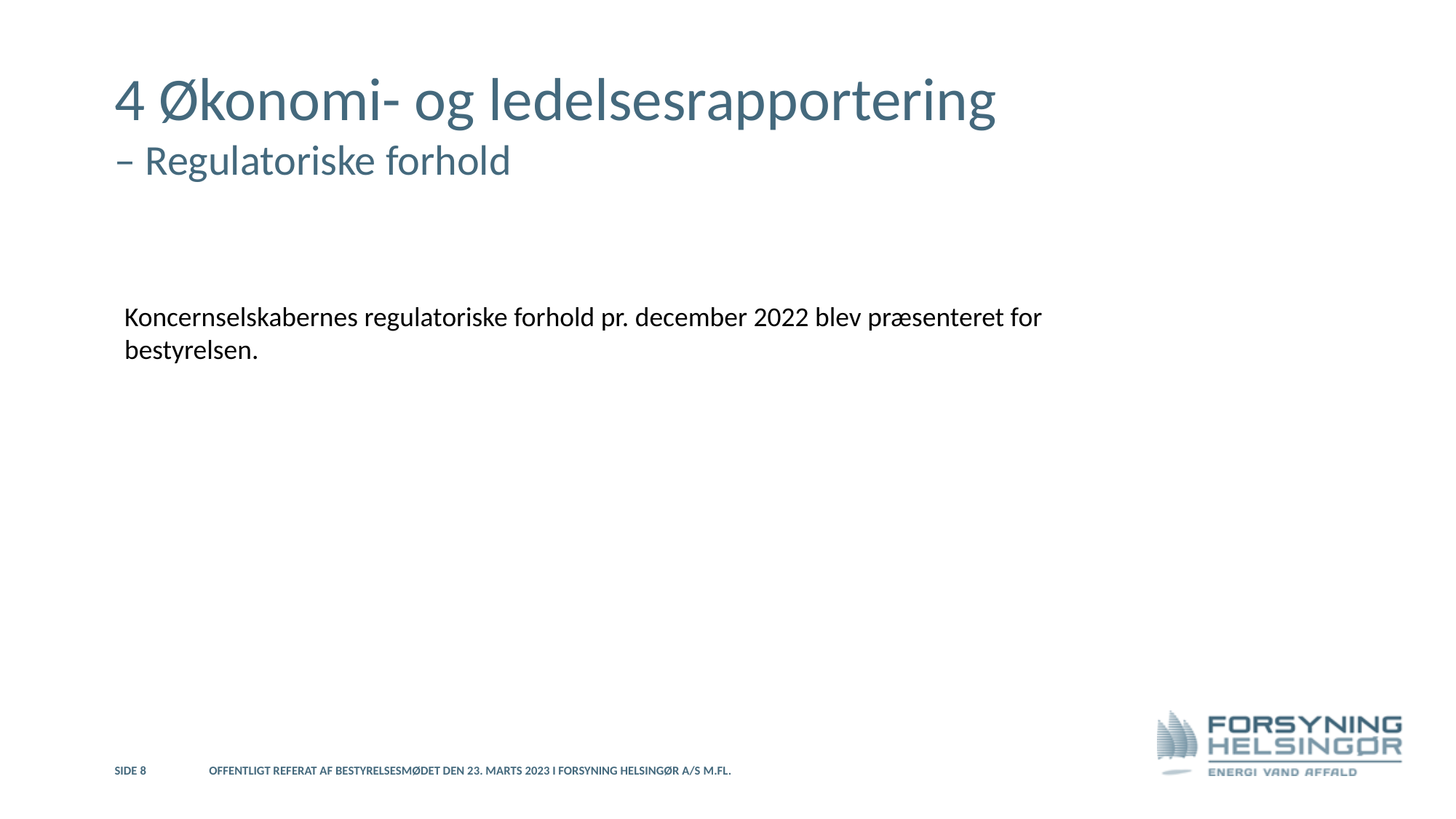

4 Økonomi- og ledelsesrapportering
– Regulatoriske forhold

Koncernselskabernes regulatoriske forhold pr. december 2022 blev præsenteret for bestyrelsen.
Side 8
Offentligt referat af bestyrelsesmødet den 23. marts 2023 i Forsyning Helsingør A/S m.fl.